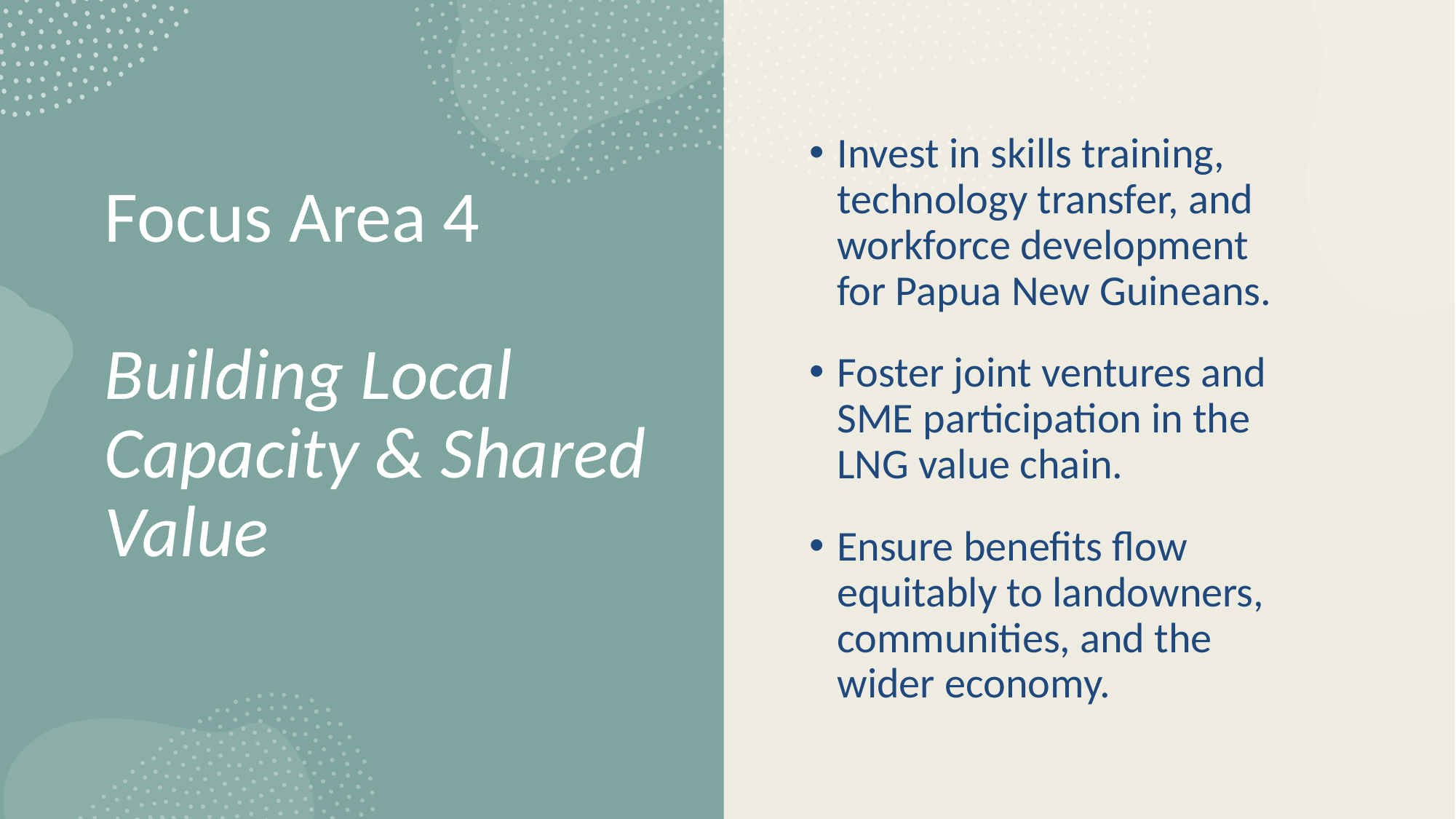

Invest in skills training, technology transfer, and workforce development for Papua New Guineans.
Foster joint ventures and SME participation in the LNG value chain.
Ensure benefits flow equitably to landowners, communities, and the wider economy.
# Focus Area 4 Building Local Capacity & Shared Value